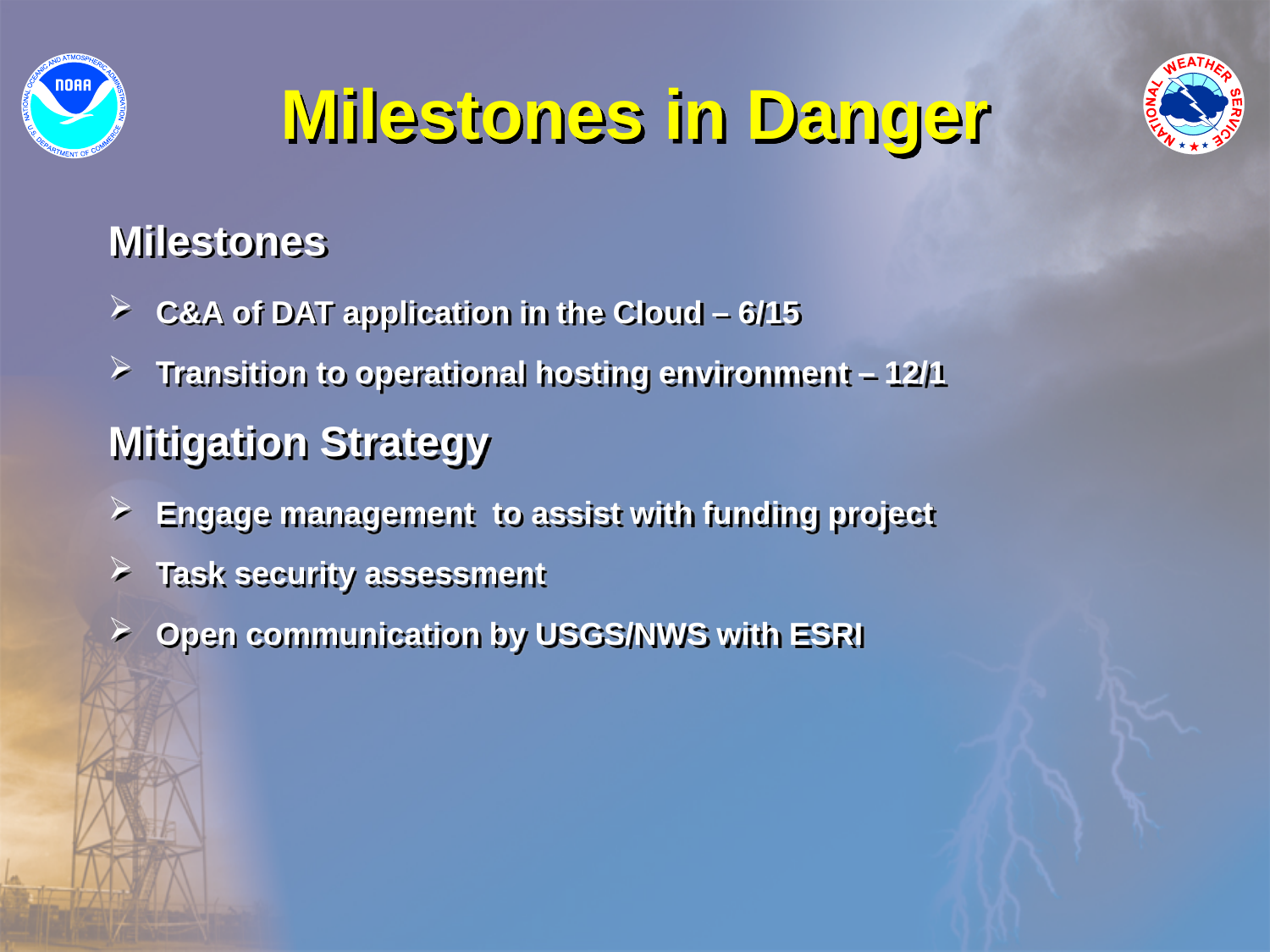

# Milestones in Danger
Milestones
C&A of DAT application in the Cloud – 6/15
Transition to operational hosting environment – 12/1
Mitigation Strategy
Engage management  to assist with funding project
Task security assessment
Open communication by USGS/NWS with ESRI